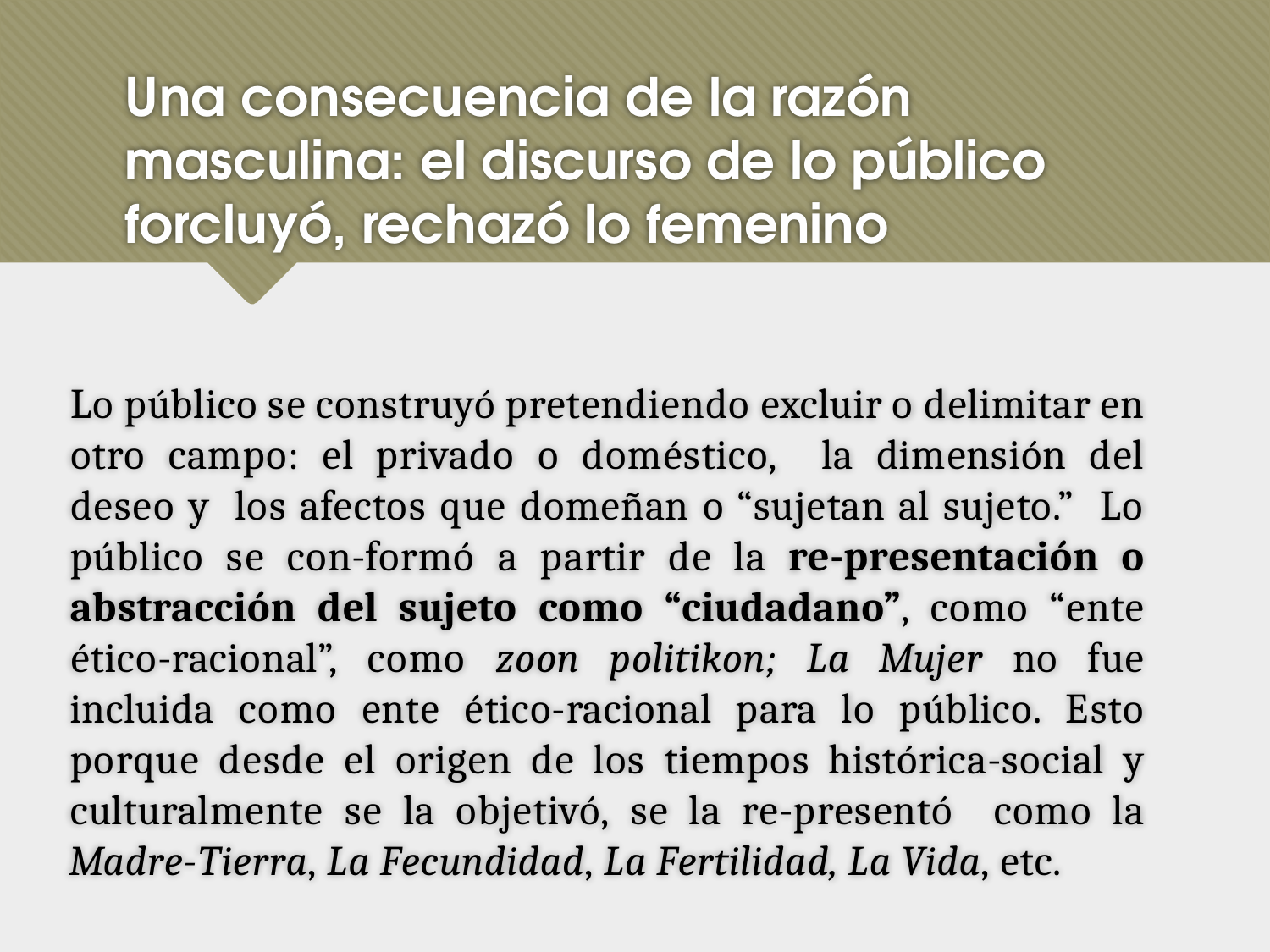

# Una consecuencia de la razón masculina: el discurso de lo público forcluyó, rechazó lo femenino
Lo público se construyó pretendiendo excluir o delimitar en otro campo: el privado o doméstico,  la dimensión del deseo y  los afectos que domeñan o “sujetan al sujeto.”  Lo público se con-formó a partir de la re-presentación o abstracción del sujeto como “ciudadano”, como “ente ético-racional”, como zoon politikon; La Mujer no fue incluida como ente ético-racional para lo público. Esto porque desde el origen de los tiempos histórica-social y culturalmente se la objetivó, se la re-presentó  como la Madre-Tierra, La Fecundidad, La Fertilidad, La Vida, etc.